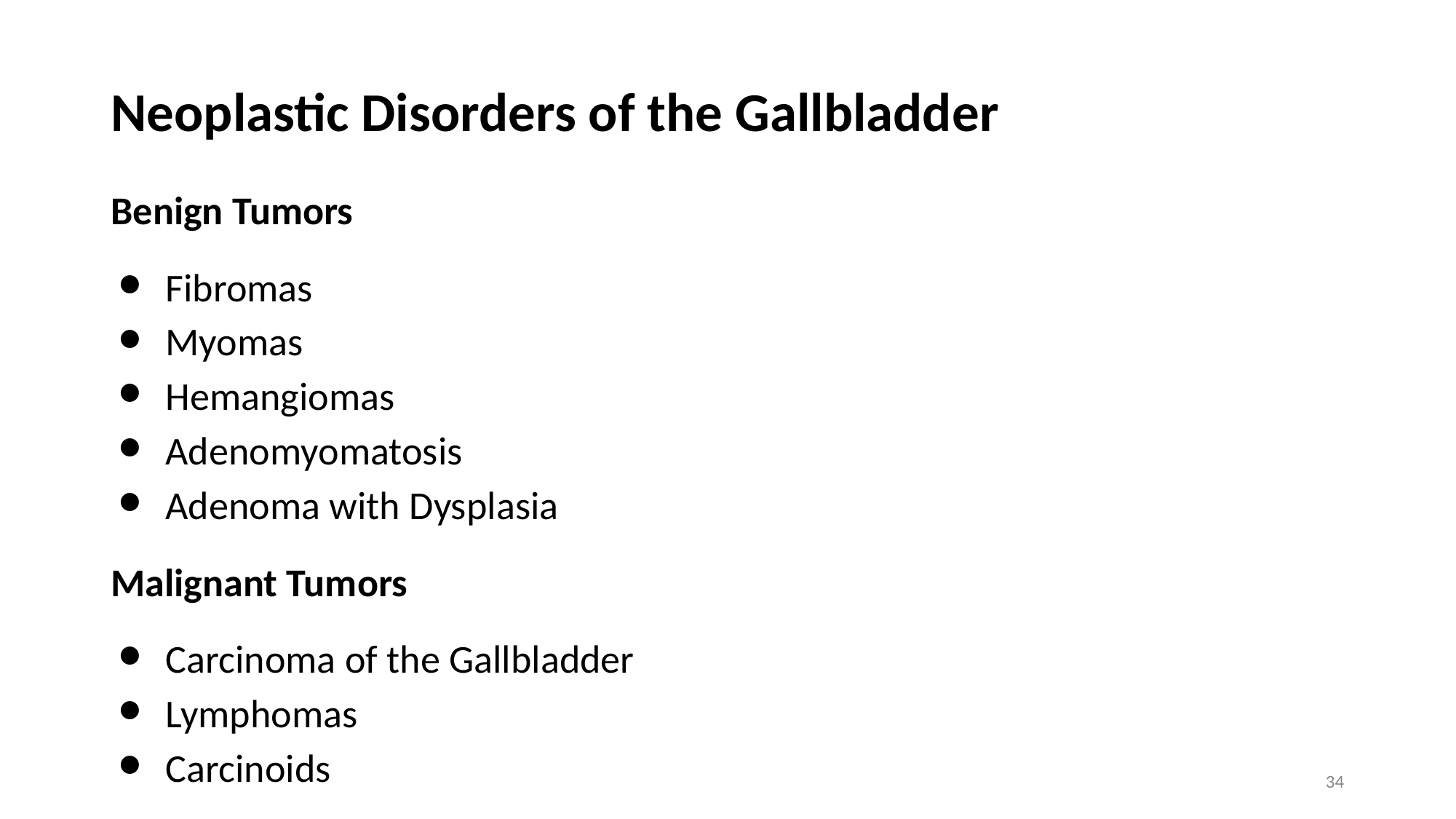

# Neoplastic Disorders of the Gallbladder
Benign Tumors
Fibromas
Myomas
Hemangiomas
Adenomyomatosis
Adenoma with Dysplasia
Malignant Tumors
Carcinoma of the Gallbladder
Lymphomas
Carcinoids
34